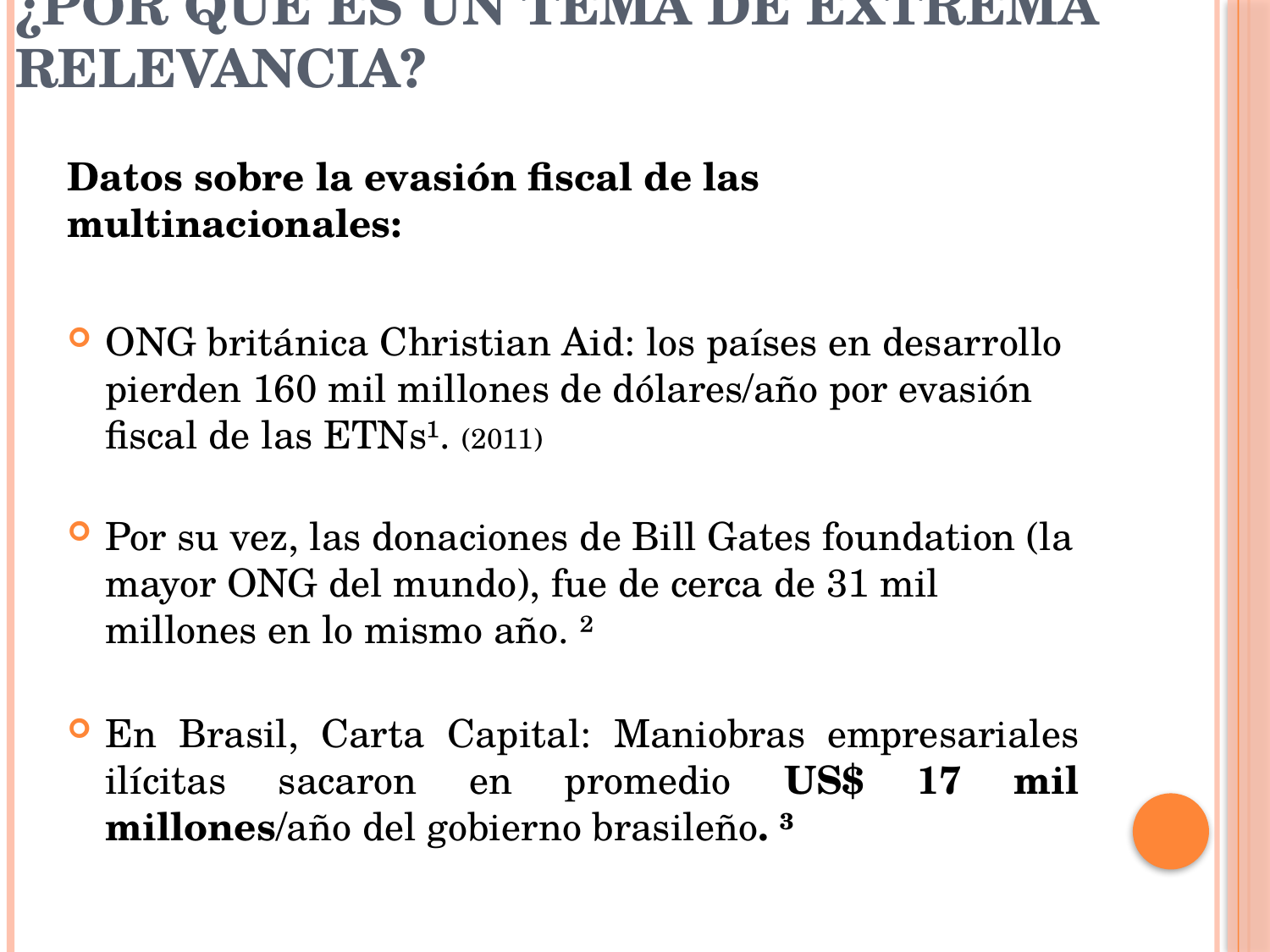

# ¿Por qué es un tema de extrema relevancia?
Datos sobre la evasión fiscal de las multinacionales:

ONG británica Christian Aid: los países en desarrollo pierden 160 mil millones de dólares/año por evasión fiscal de las ETNs¹. (2011)

Por su vez, las donaciones de Bill Gates foundation (la mayor ONG del mundo), fue de cerca de 31 mil millones en lo mismo año. ²
En Brasil, Carta Capital: Maniobras empresariales ilícitas sacaron en promedio US$ 17 mil millones/año del gobierno brasileño. ³